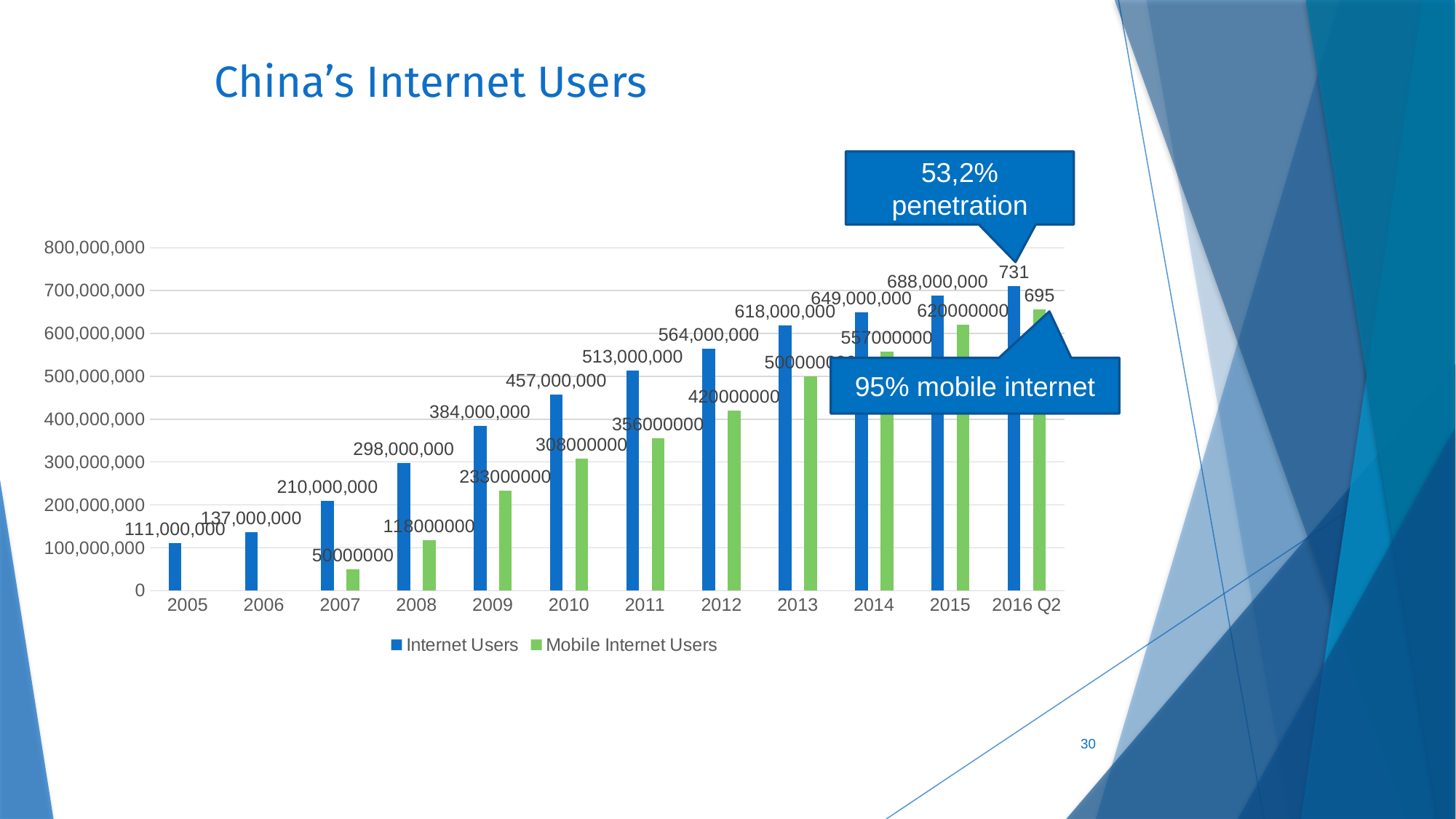

# China’s Internet Users
53,2% penetration

### Chart

| Category | Internet Users | Mobile Internet Users |
|---|---|---|
| 2005 | 111000000.0 | None |
| 2006 | 137000000.0 | None |
| 2007 | 210000000.0 | 50000000.0 |
| 2008 | 298000000.0 | 118000000.0 |
| 2009 | 384000000.0 | 233000000.0 |
| 2010 | 457000000.0 | 308000000.0 |
| 2011 | 513000000.0 | 356000000.0 |
| 2012 | 564000000.0 | 420000000.0 |
| 2013 | 618000000.0 | 500000000.0 |
| 2014 | 649000000.0 | 557000000.0 |
| 2015 | 688000000.0 | 620000000.0 |
| 2016 Q2 | 710000000.0 | 656000000.0 |
95% mobile internet
30